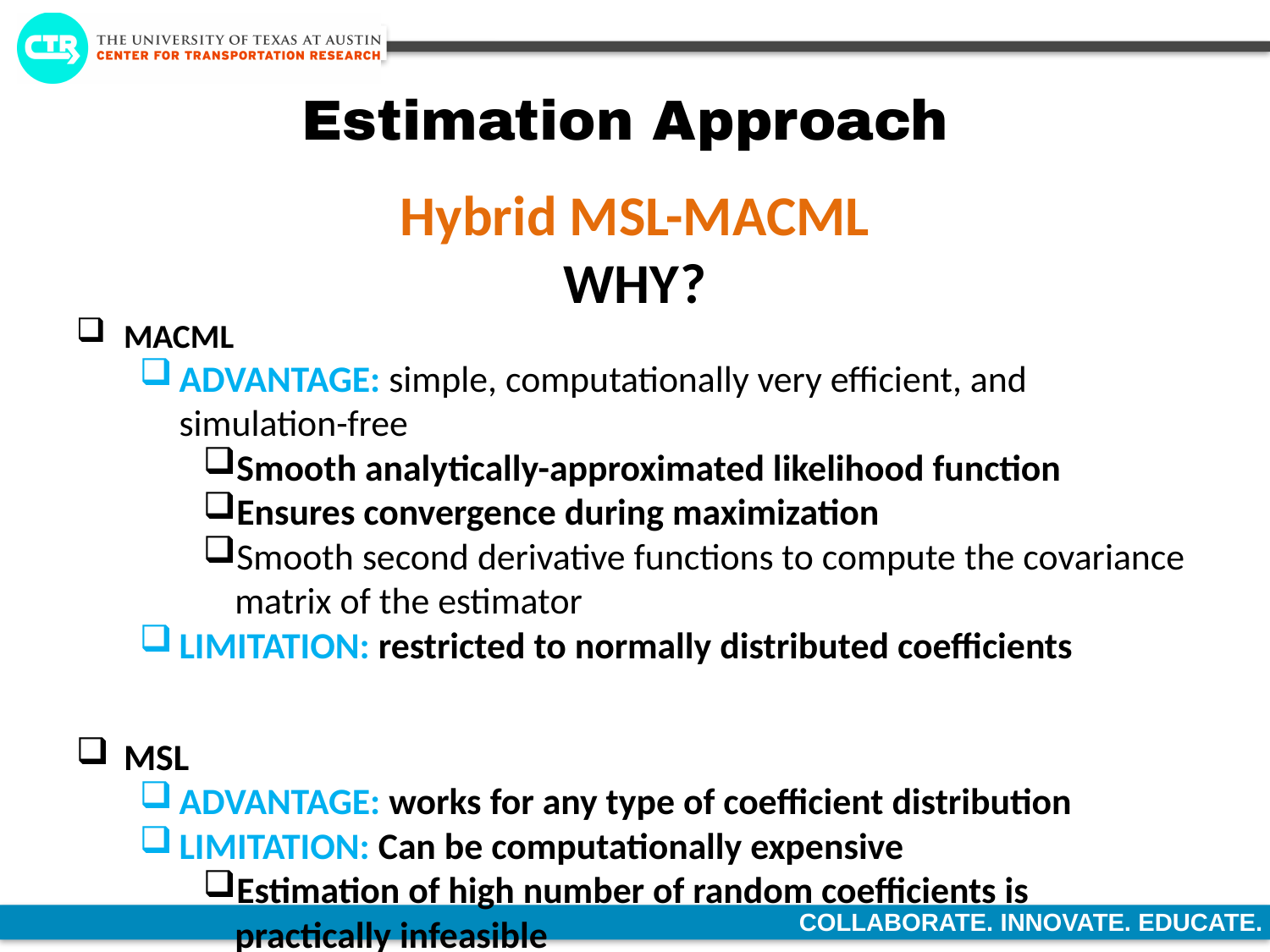

Estimation Approach
Hybrid MSL-MACML
WHY?
MACML
ADVANTAGE: simple, computationally very efficient, and simulation-free
Smooth analytically-approximated likelihood function
Ensures convergence during maximization
Smooth second derivative functions to compute the covariance matrix of the estimator
LIMITATION: restricted to normally distributed coefficients

MSL
ADVANTAGE: works for any type of coefficient distribution
LIMITATION: Can be computationally expensive
Estimation of high number of random coefficients is practically infeasible